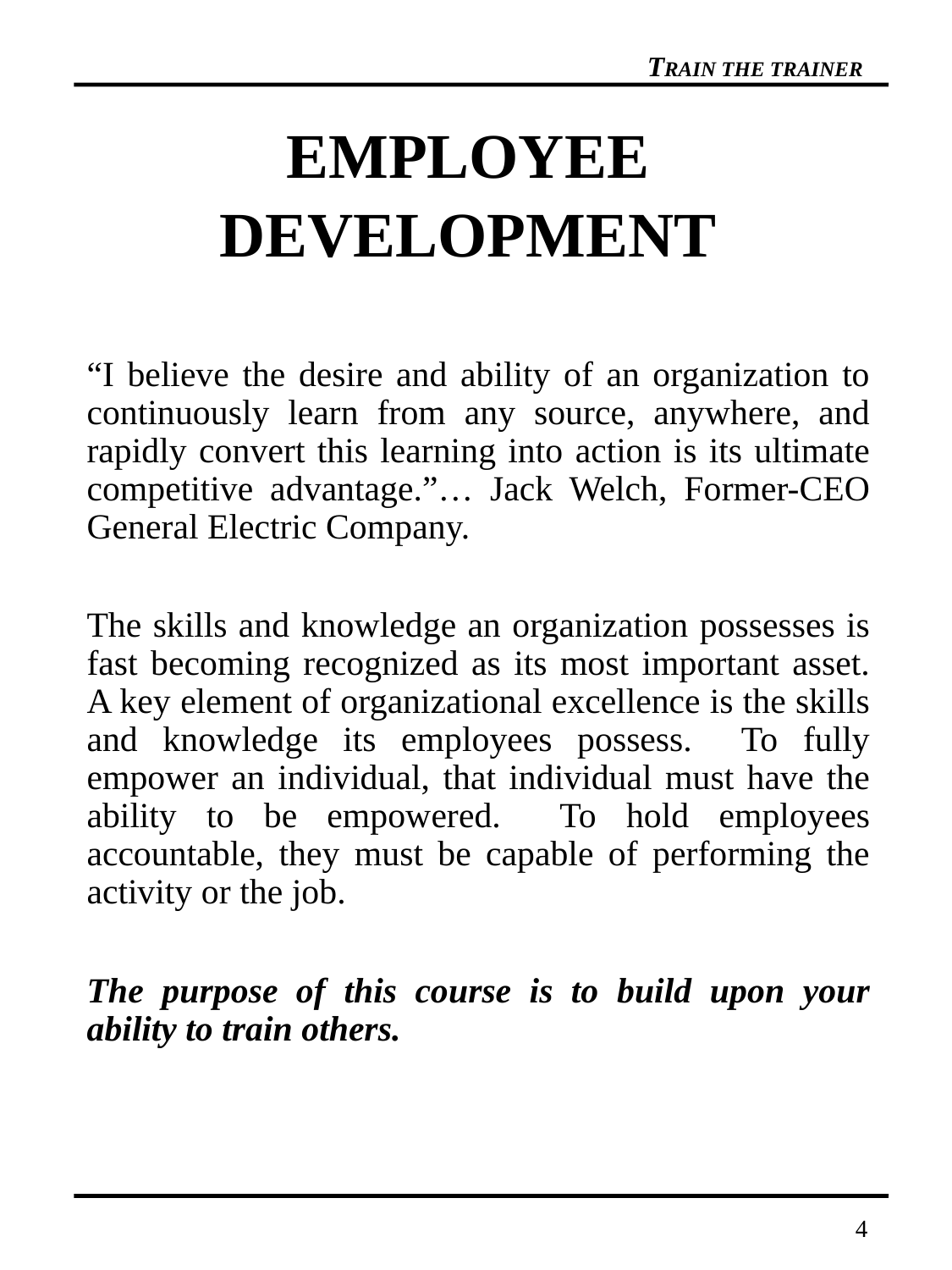

# EMPLOYEE DEVELOPMENT
“I believe the desire and ability of an organization to continuously learn from any source, anywhere, and rapidly convert this learning into action is its ultimate competitive advantage.”… Jack Welch, Former-CEO General Electric Company.

The skills and knowledge an organization possesses is fast becoming recognized as its most important asset. A key element of organizational excellence is the skills and knowledge its employees possess.  To fully empower an individual, that individual must have the ability to be empowered.  To hold employees accountable, they must be capable of performing the activity or the job.

The purpose of this course is to build upon your ability to train others.

4